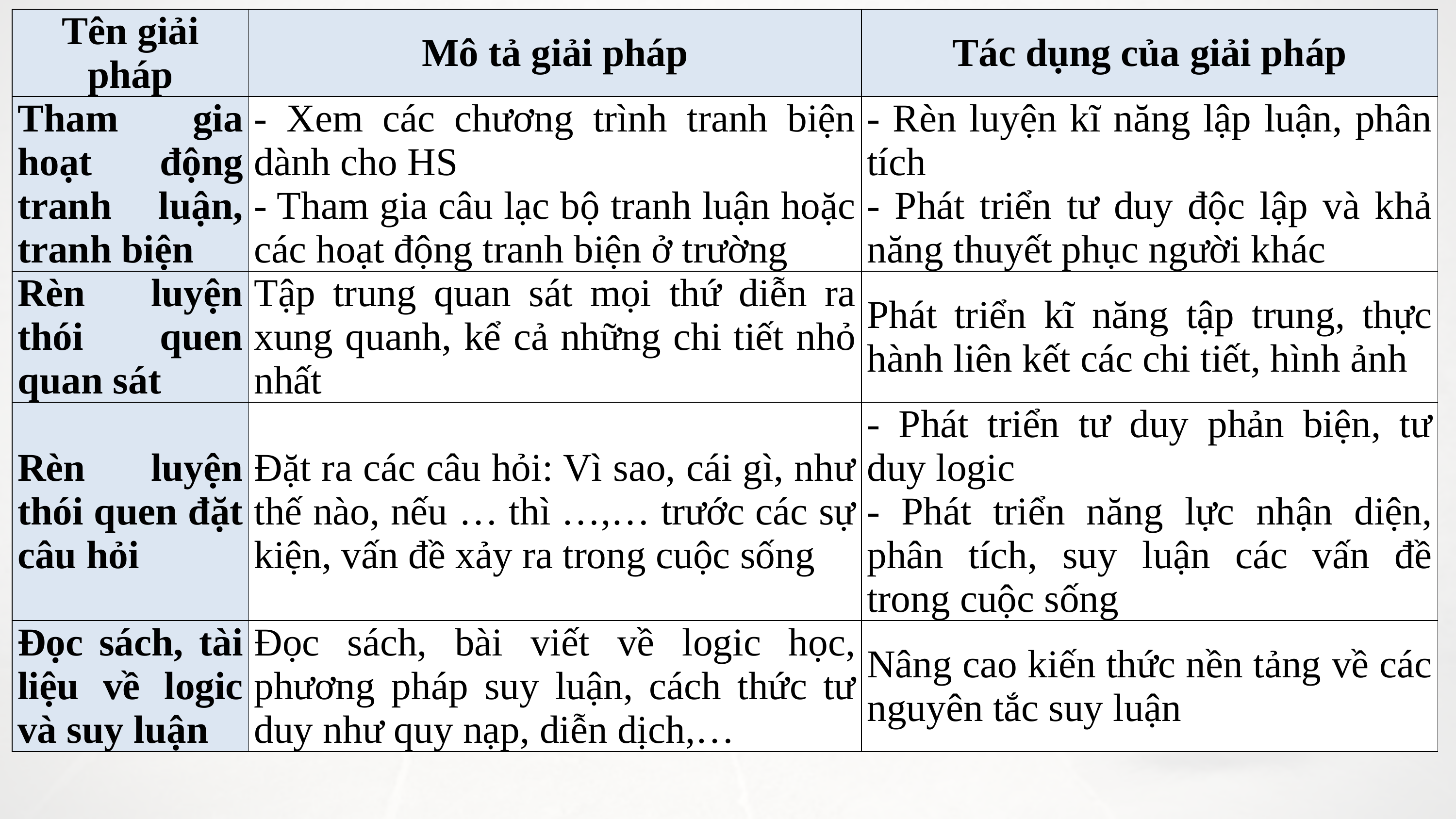

| Tên giải pháp | Mô tả giải pháp | Tác dụng của giải pháp |
| --- | --- | --- |
| Tham gia hoạt động tranh luận, tranh biện | - Xem các chương trình tranh biện dành cho HS - Tham gia câu lạc bộ tranh luận hoặc các hoạt động tranh biện ở trường | - Rèn luyện kĩ năng lập luận, phân tích - Phát triển tư duy độc lập và khả năng thuyết phục người khác |
| Rèn luyện thói quen quan sát | Tập trung quan sát mọi thứ diễn ra xung quanh, kể cả những chi tiết nhỏ nhất | Phát triển kĩ năng tập trung, thực hành liên kết các chi tiết, hình ảnh |
| Rèn luyện thói quen đặt câu hỏi | Đặt ra các câu hỏi: Vì sao, cái gì, như thế nào, nếu … thì …,… trước các sự kiện, vấn đề xảy ra trong cuộc sống | - Phát triển tư duy phản biện, tư duy logic - Phát triển năng lực nhận diện, phân tích, suy luận các vấn đề trong cuộc sống |
| Đọc sách, tài liệu về logic và suy luận | Đọc sách, bài viết về logic học, phương pháp suy luận, cách thức tư duy như quy nạp, diễn dịch,… | Nâng cao kiến thức nền tảng về các nguyên tắc suy luận |